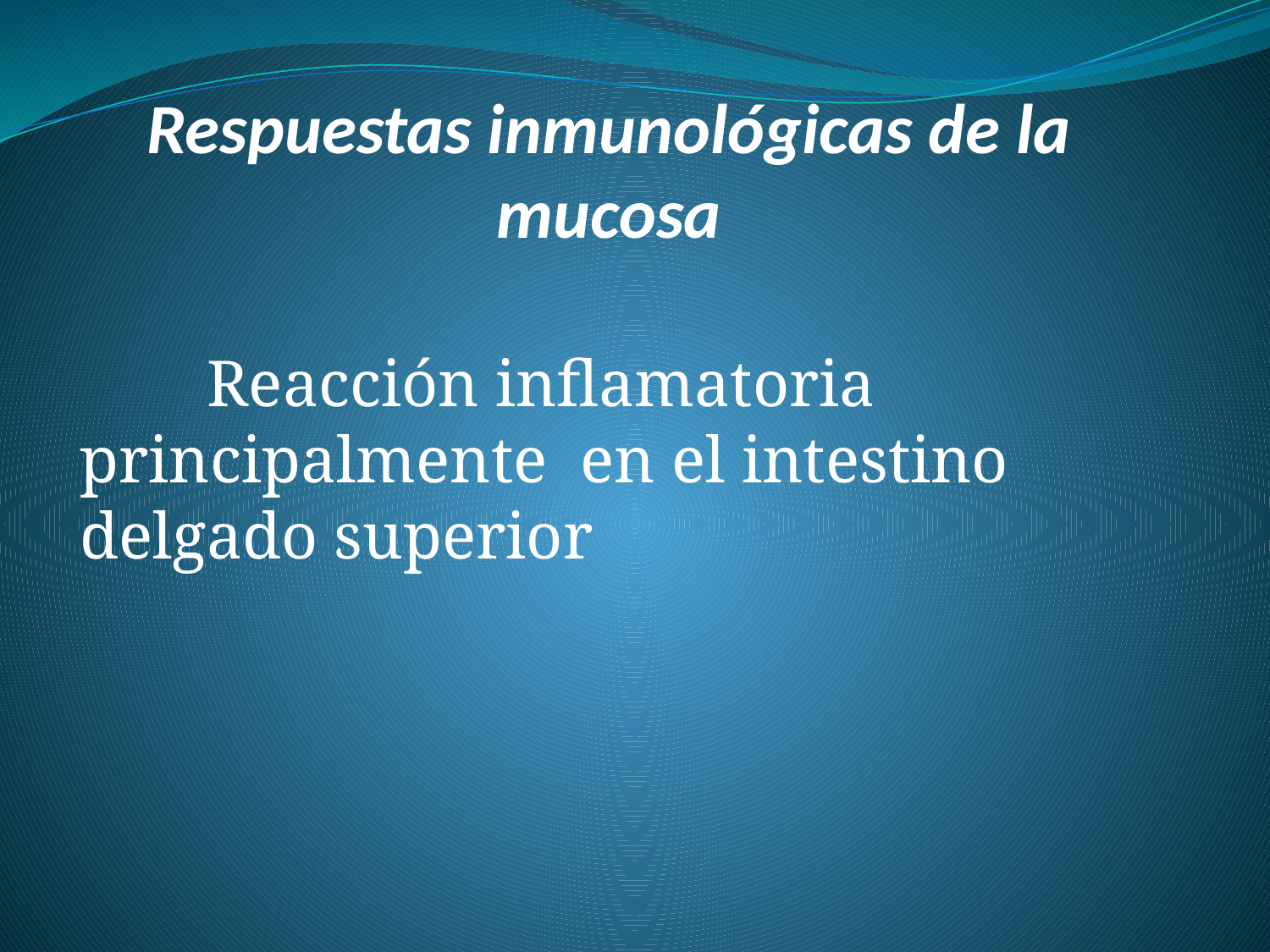

# Respuestas inmunológicas de la mucosa
	Reacción inflamatoria principalmente  en el intestino delgado superior